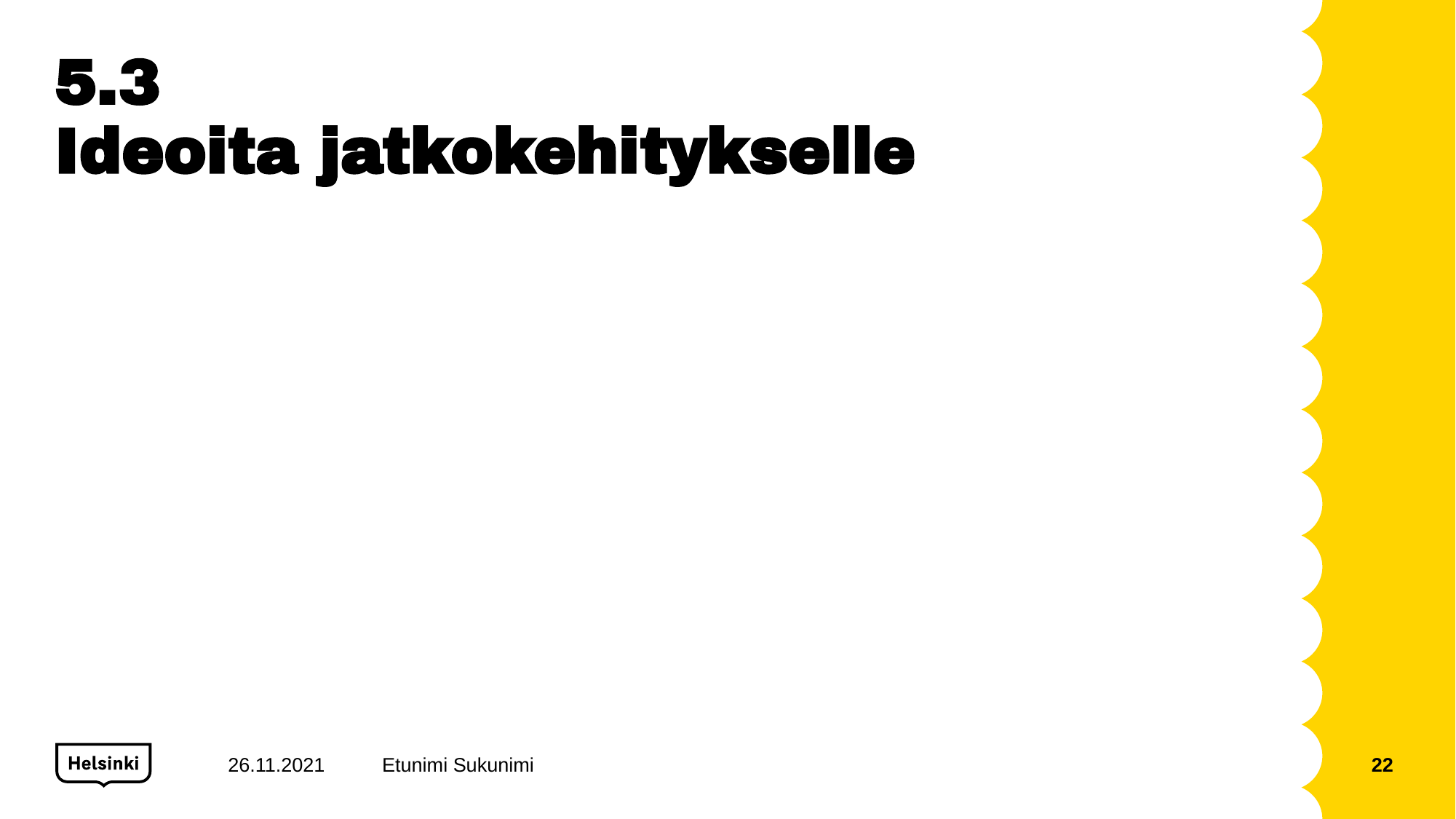

# 5.3 Ideoita jatkokehitykselle

26.11.2021
Etunimi Sukunimi
22